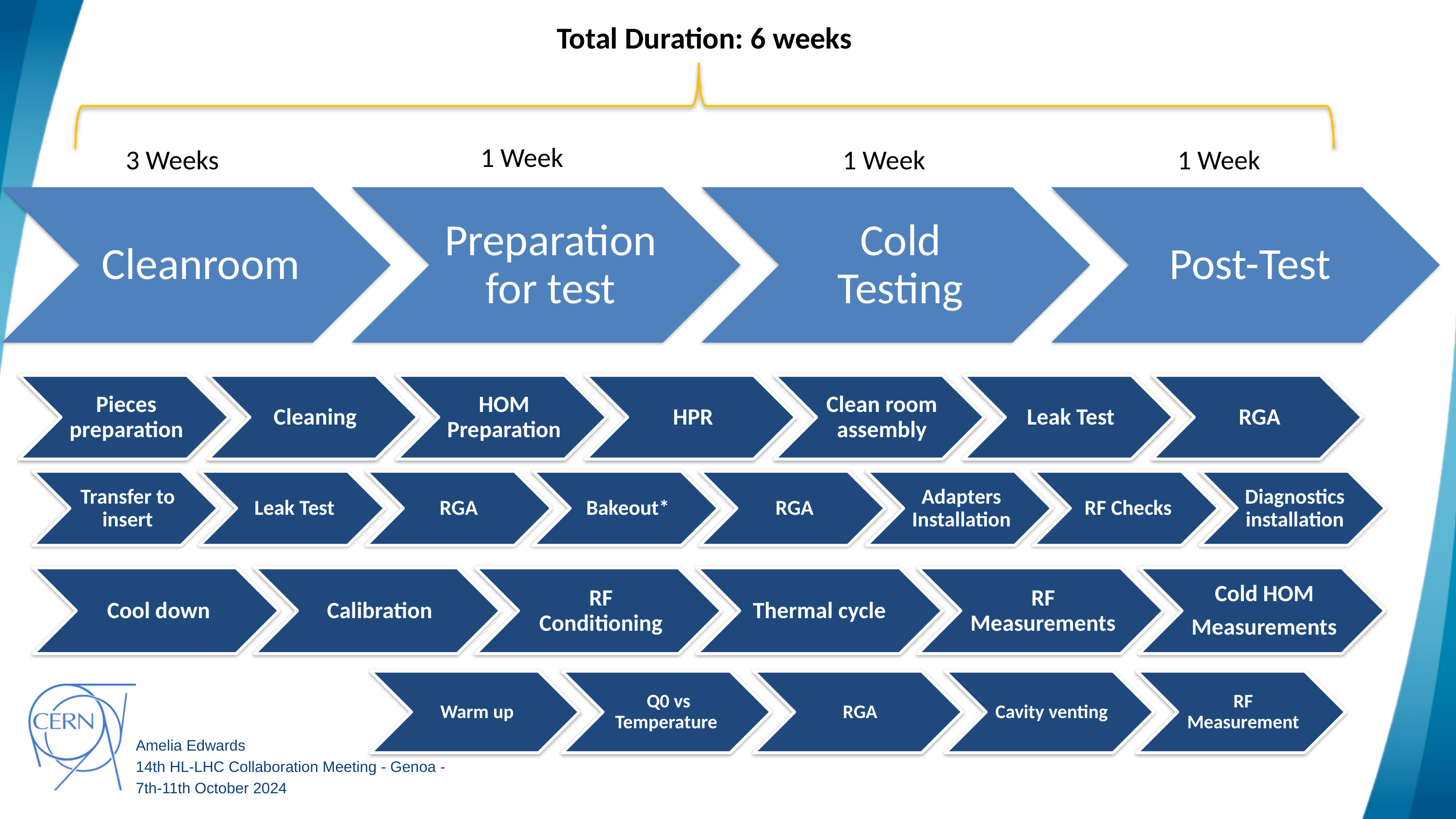

Total Duration: 6 weeks

1 Week
3 Weeks
1 Week
1 Week
Cleanroom
Preparation for test
Cold Testing
Post-Test
Pieces preparation
Cleaning
HOM Preparation
HPR
Clean room assembly
Leak Test
RGA
Transfer to insert
Leak Test
RGA
Bakeout*
RGA
Adapters Installation
RF Checks
Diagnostics installation
Warm up

Q0 vs Temperature
RGA
Cavity venting
RF Measurement
Cool down
Calibration
RF Conditioning
Thermal cycle
RF Measurements
Cold HOM
Measurements

Amelia Edwards
14th HL-LHC Collaboration Meeting - Genoa -
7th-11th October 2024